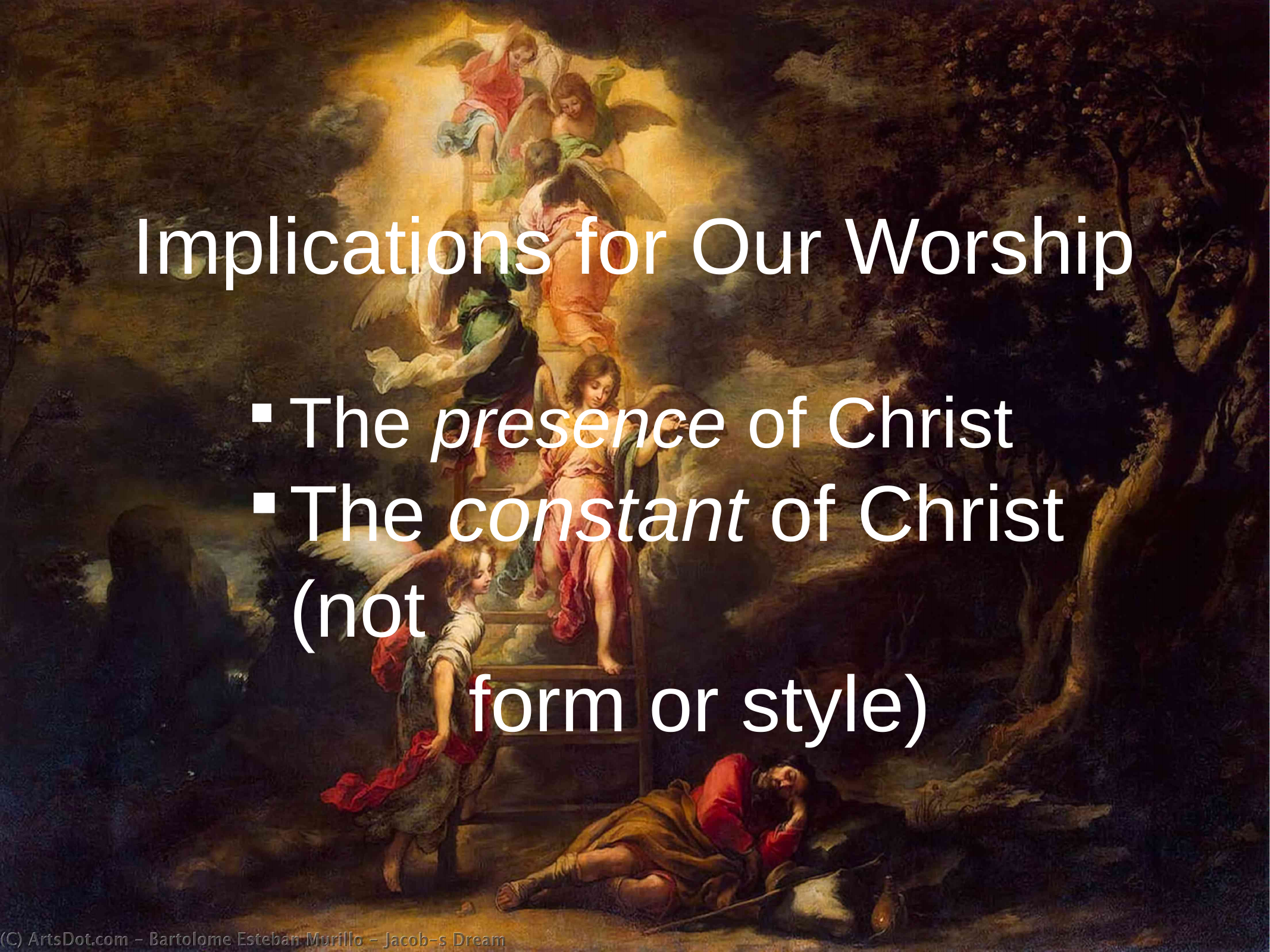

Implications for Our Worship
The presence of Christ
The constant of Christ (not
			form or style)